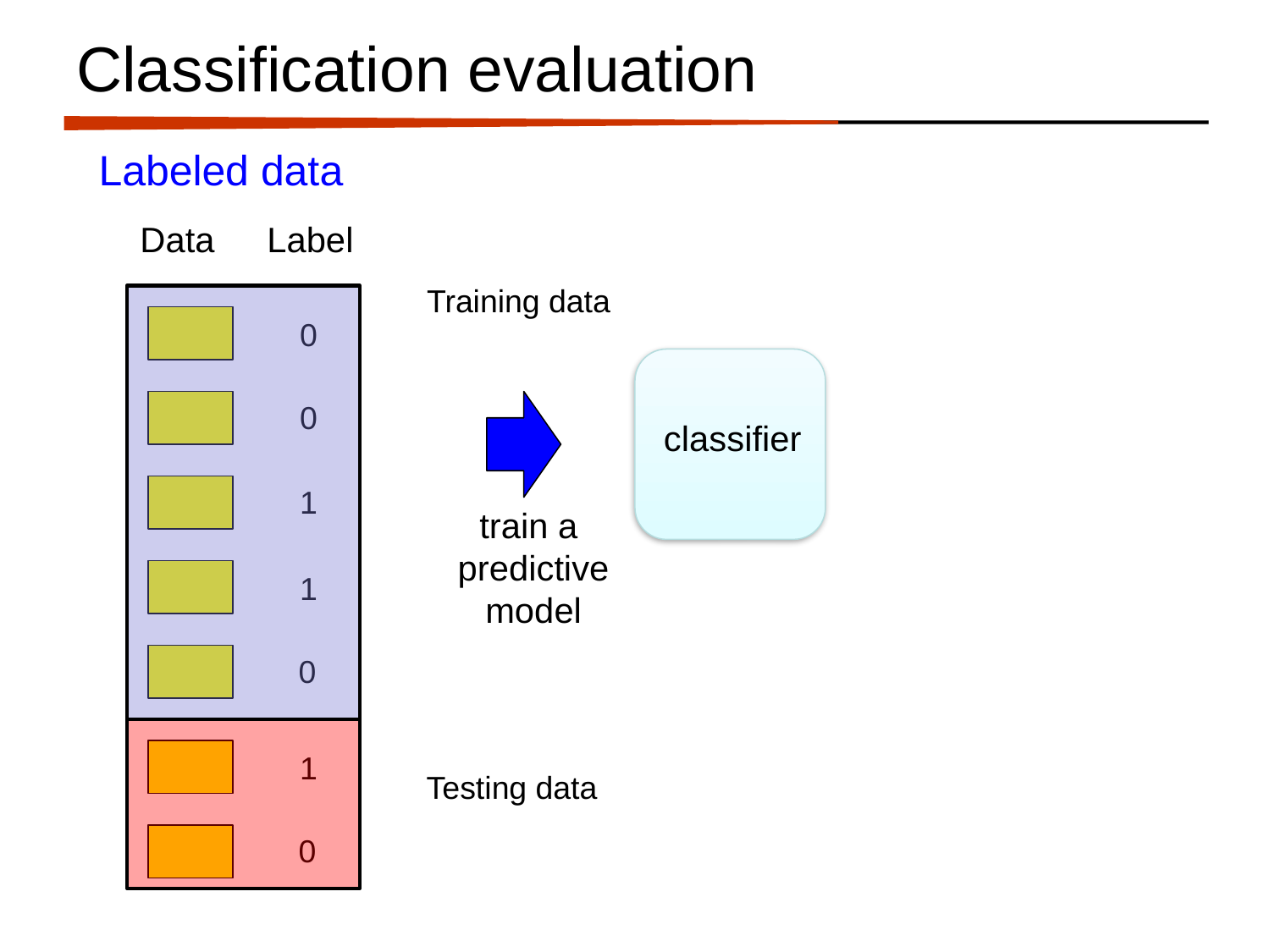

# Classification evaluation
Labeled data
Data
Label
Training data

0

classifier

0

1
train a
predictive
model

1

0

1
Testing data

0